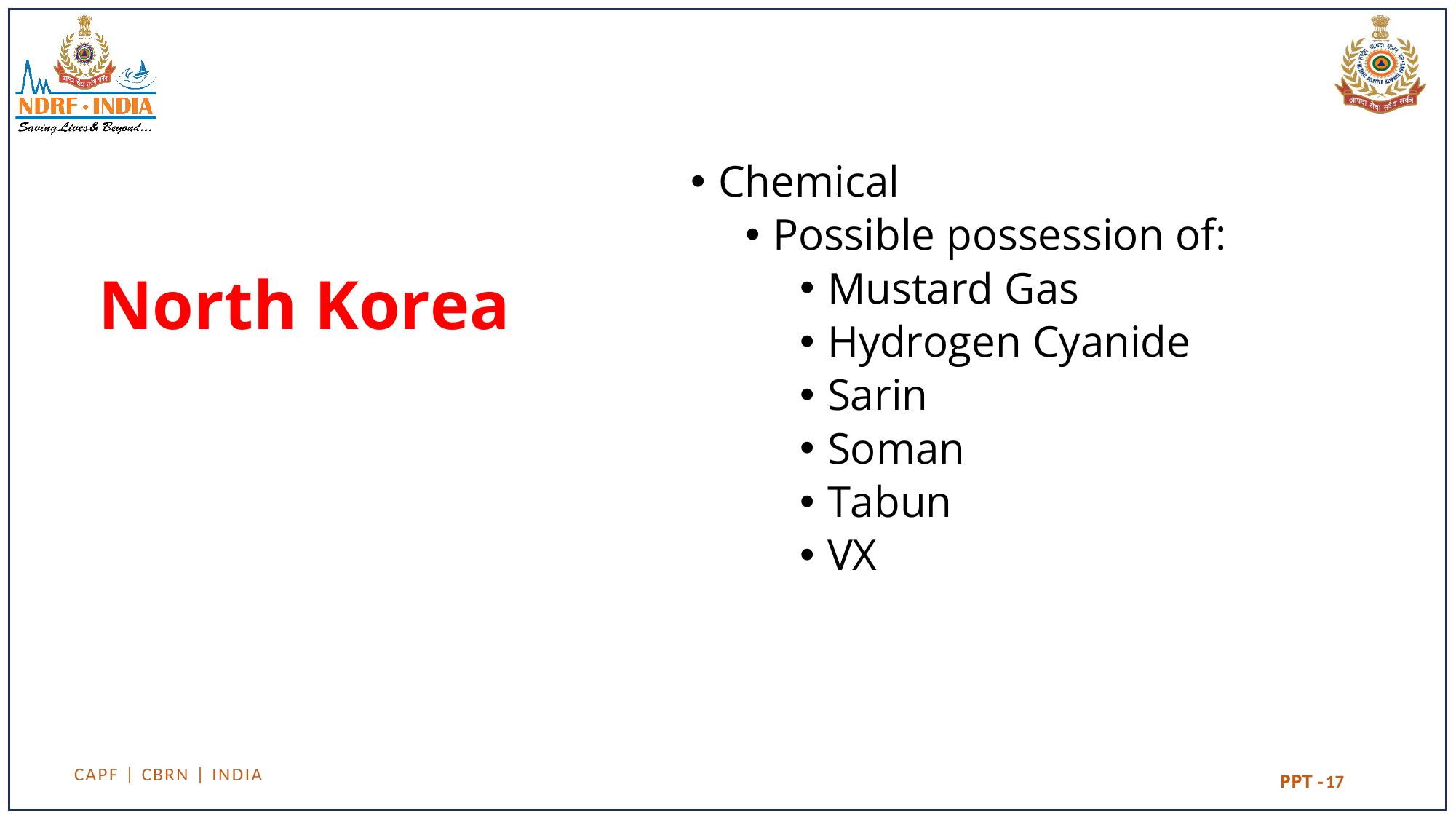

Chemical
Possible possession of:
Mustard Gas
Hydrogen Cyanide
Sarin
Soman
Tabun
VX

# North Korea

17